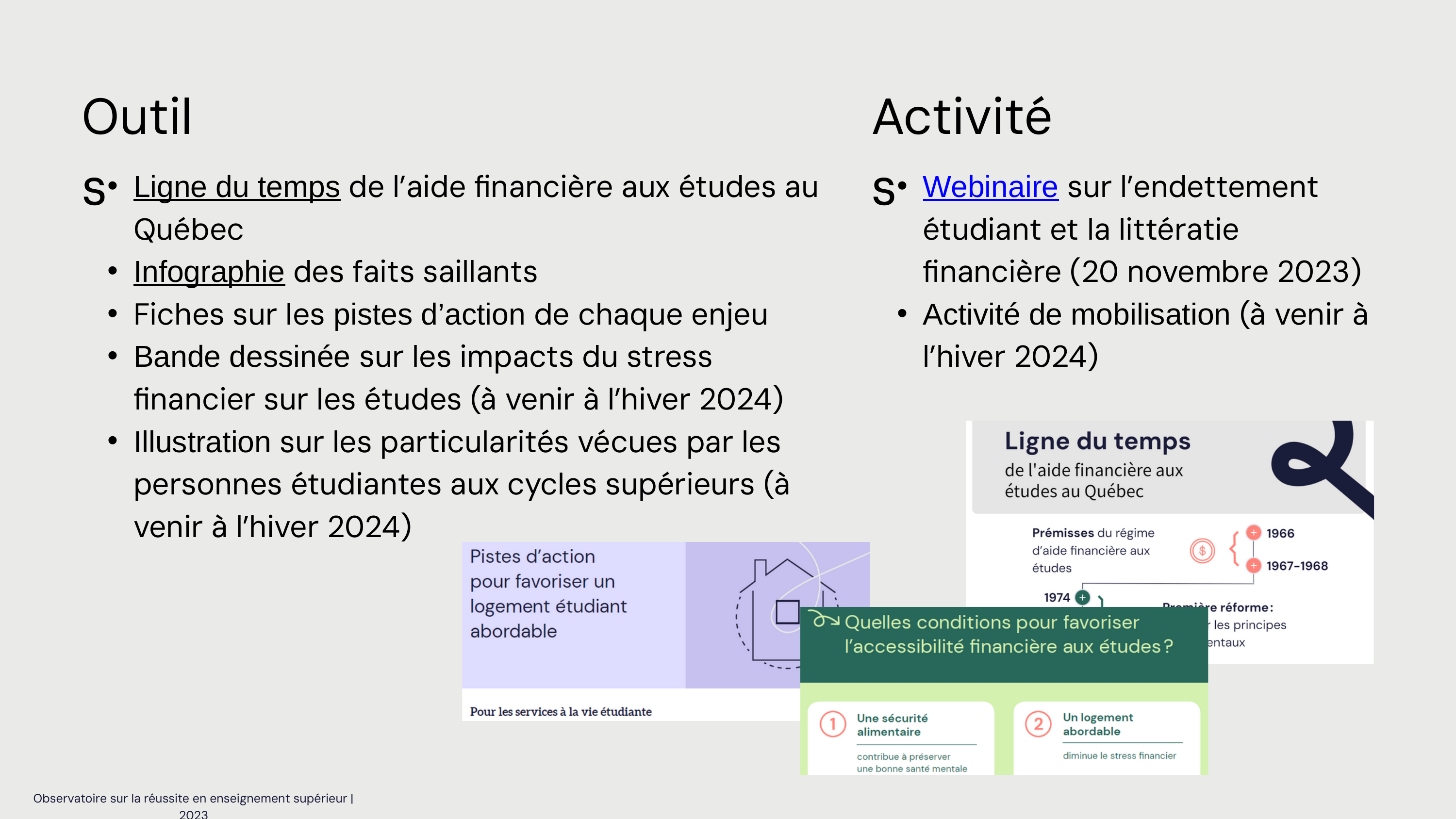

Outils
Activités
Ligne du temps de l’aide financière aux études au Québec
Infographie des faits saillants
Fiches sur les pistes d’action de chaque enjeu
Bande dessinée sur les impacts du stress financier sur les études (à venir à l’hiver 2024)
Illustration sur les particularités vécues par les personnes étudiantes aux cycles supérieurs (à venir à l’hiver 2024)
Webinaire sur l’endettement étudiant et la littératie financière (20 novembre 2023)
Activité de mobilisation (à venir à l’hiver 2024)

Observatoire sur la réussite en enseignement supérieur | 2023